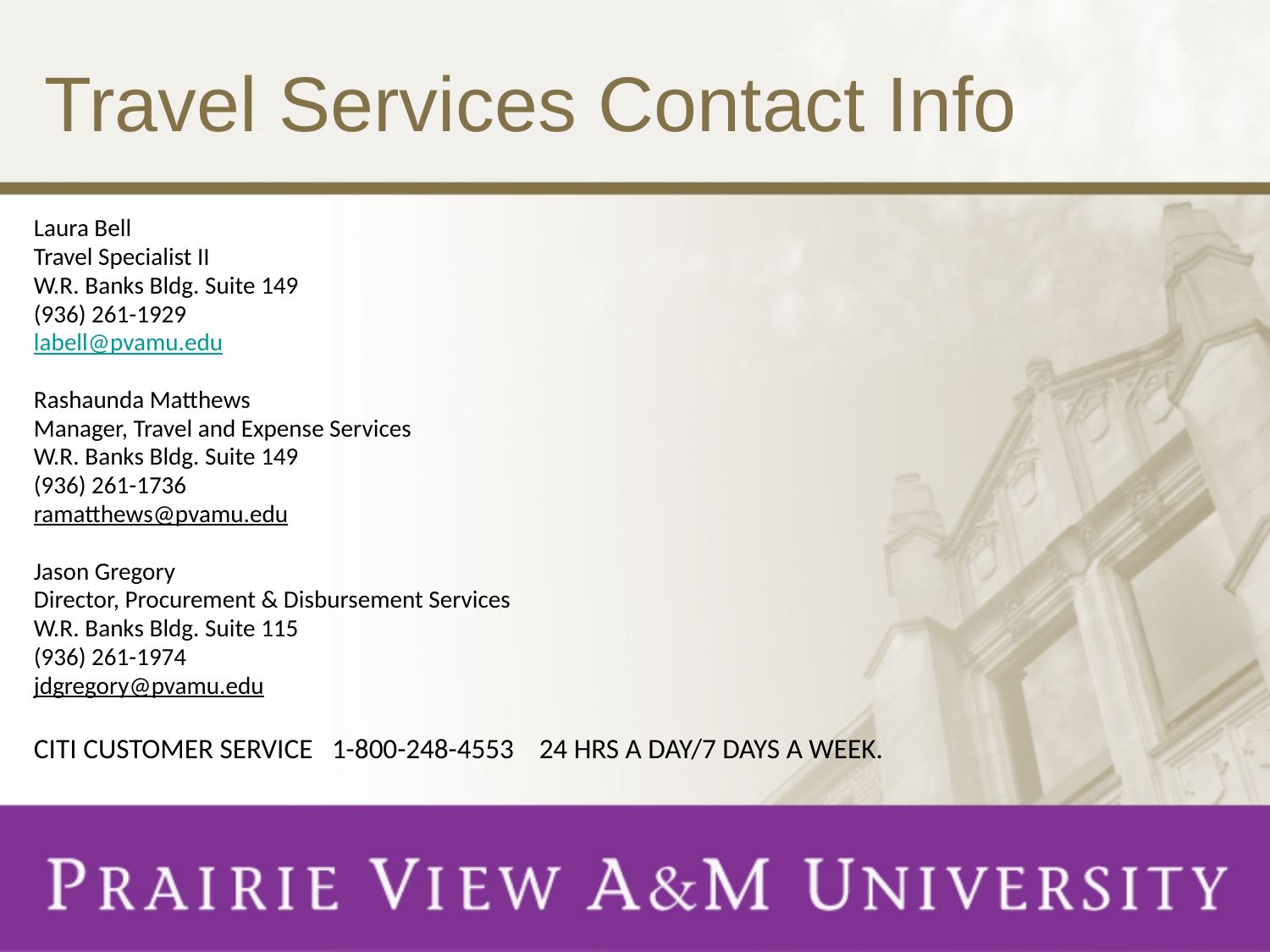

# Travel Services Contact Info
Laura Bell
Travel Specialist II
W.R. Banks Bldg. Suite 149
(936) 261-1929
labell@pvamu.edu

Rashaunda Matthews
Manager, Travel and Expense Services
W.R. Banks Bldg. Suite 149
(936) 261-1736
ramatthews@pvamu.edu

Jason Gregory
Director, Procurement & Disbursement Services
W.R. Banks Bldg. Suite 115
(936) 261-1974
jdgregory@pvamu.edu

CITI CUSTOMER SERVICE   1-800-248-4553    24 HRS A DAY/7 DAYS A WEEK.